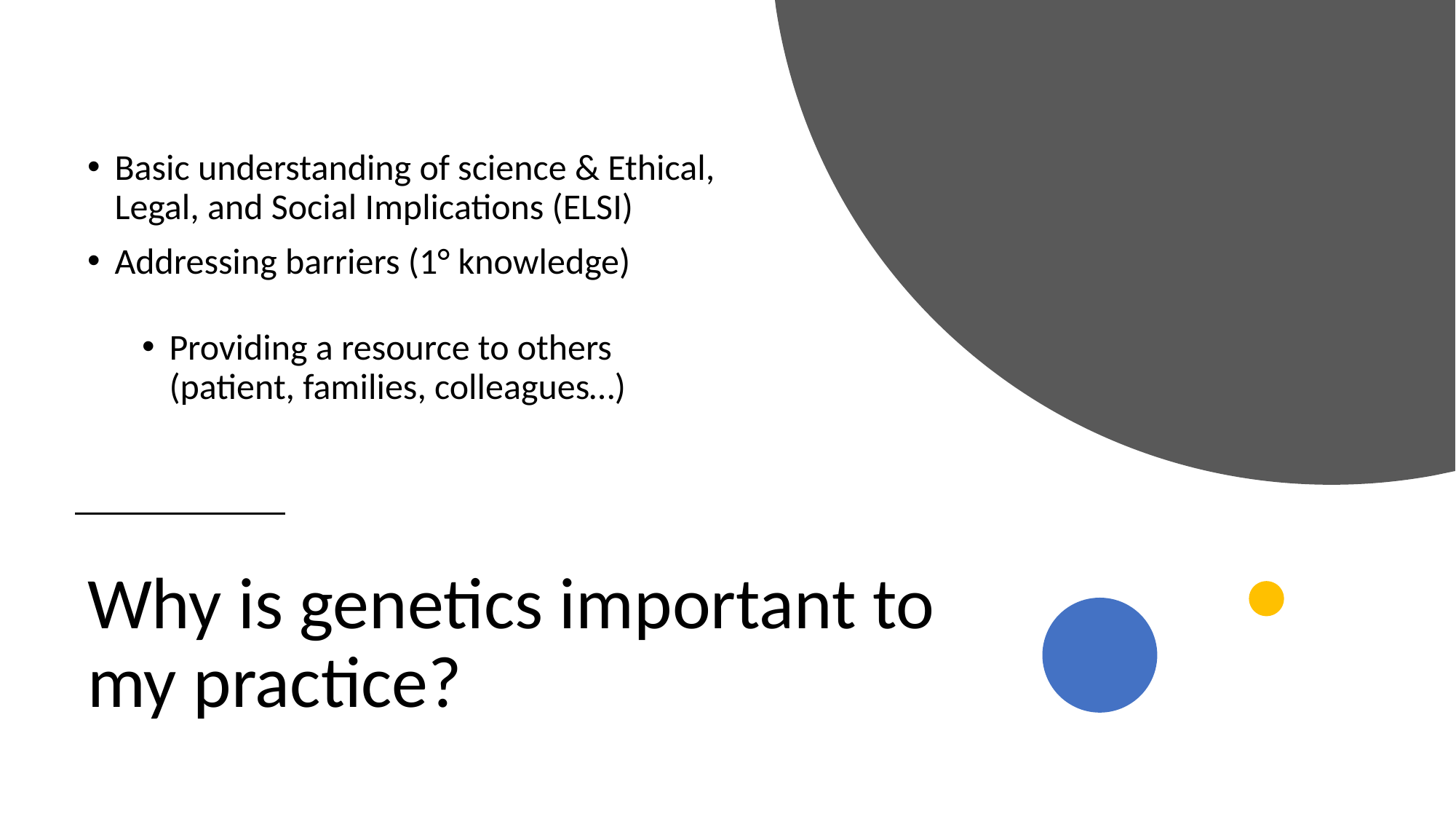

Basic understanding of science & Ethical, Legal, and Social Implications (ELSI)
Addressing barriers (1° knowledge)
Providing a resource to others (patient, families, colleagues…)
# Why is genetics important to my practice?